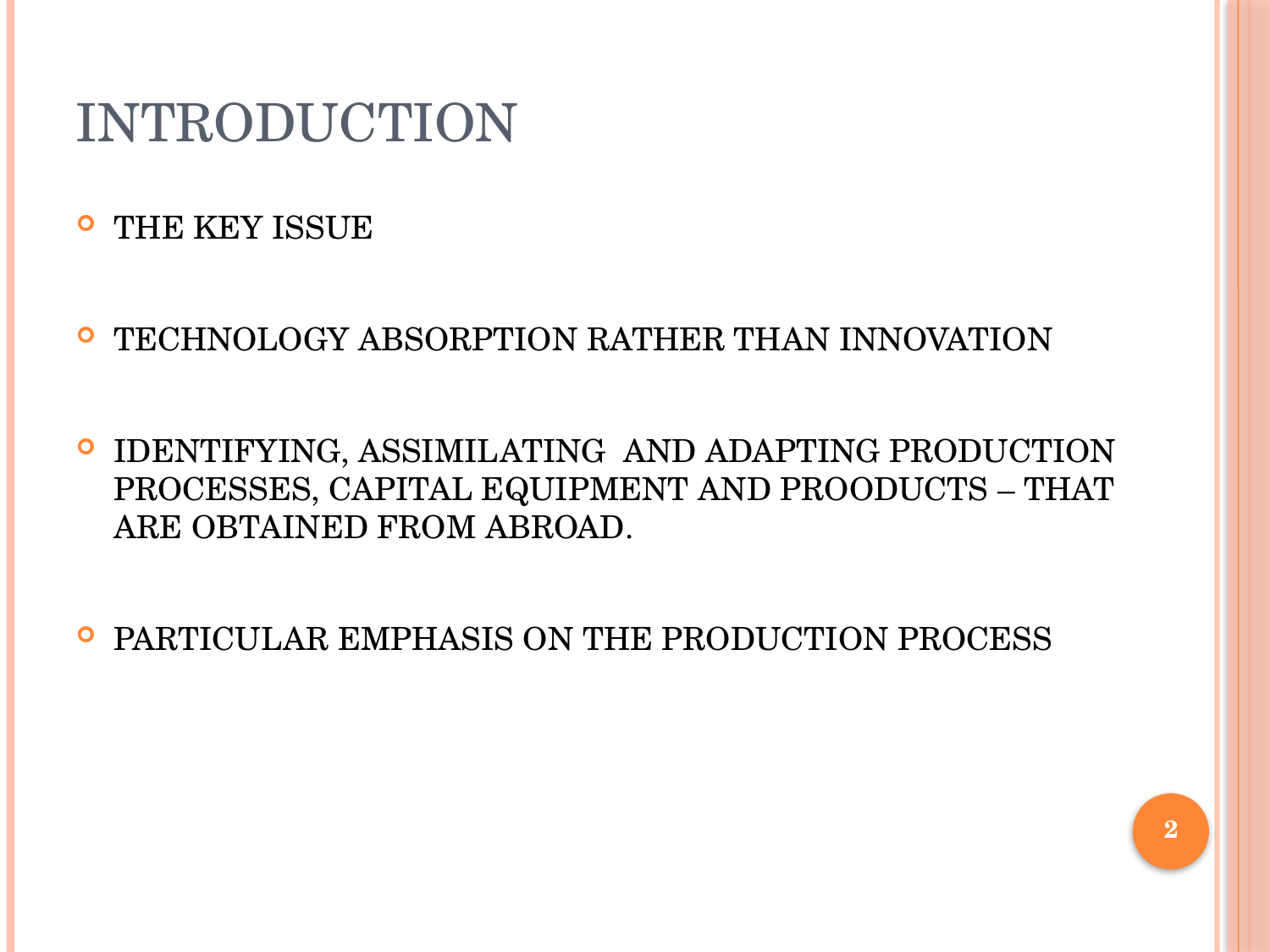

# Introduction
THE KEY ISSUE

TECHNOLOGY ABSORPTION RATHER THAN INNOVATION

IDENTIFYING, ASSIMILATING  AND ADAPTING PRODUCTION PROCESSES, CAPITAL EQUIPMENT AND PROODUCTS – THAT ARE OBTAINED FROM ABROAD.

PARTICULAR EMPHASIS ON THE PRODUCTION PROCESS

2